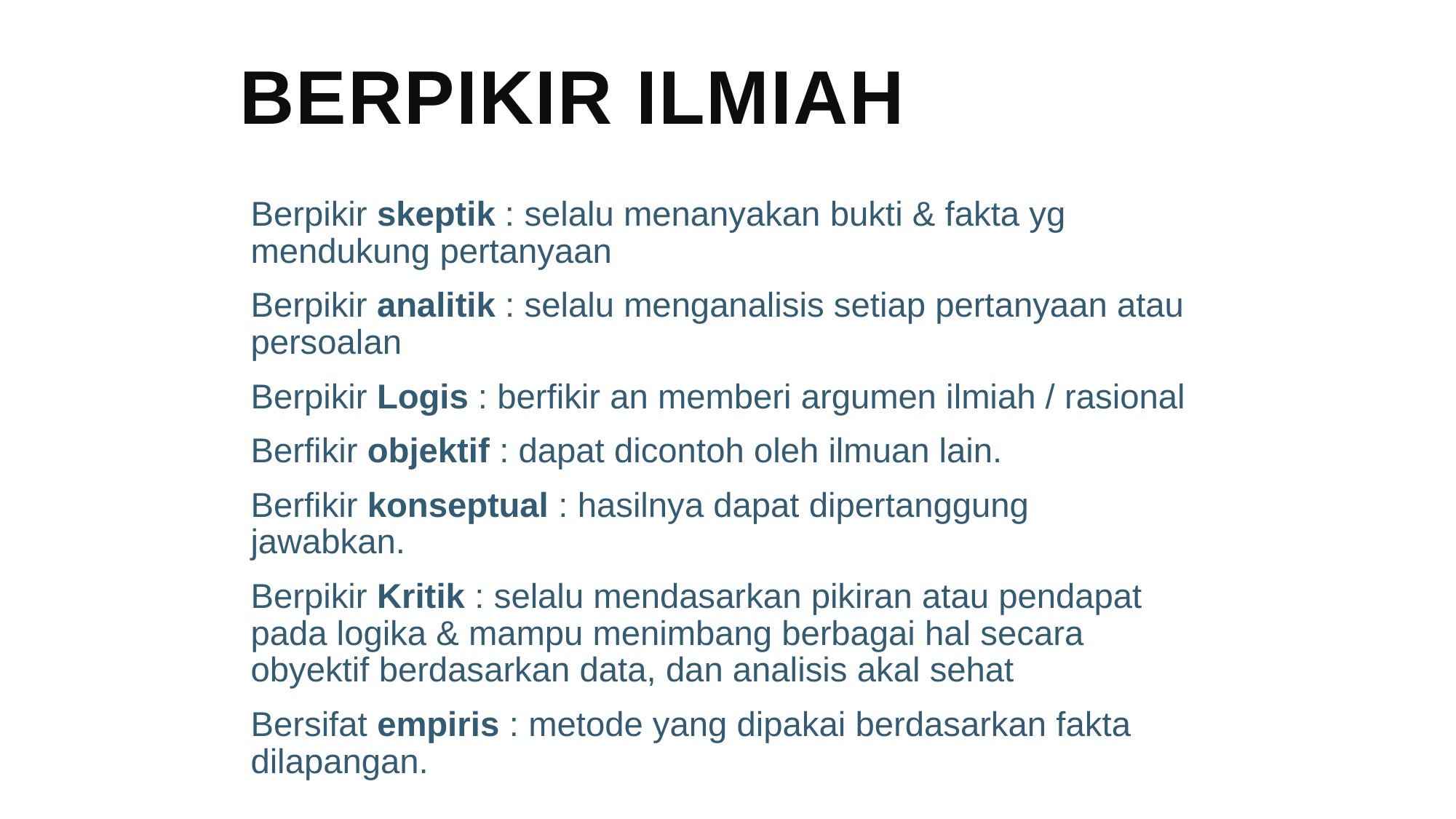

Berpikir Ilmiah
Berpikir skeptik : selalu menanyakan bukti & fakta yg mendukung pertanyaan
Berpikir analitik : selalu menganalisis setiap pertanyaan atau persoalan
Berpikir Logis : berfikir an memberi argumen ilmiah / rasional
Berfikir objektif : dapat dicontoh oleh ilmuan lain.
Berfikir konseptual : hasilnya dapat dipertanggung jawabkan.
Berpikir Kritik : selalu mendasarkan pikiran atau pendapat pada logika & mampu menimbang berbagai hal secara obyektif berdasarkan data, dan analisis akal sehat
Bersifat empiris : metode yang dipakai berdasarkan fakta dilapangan.